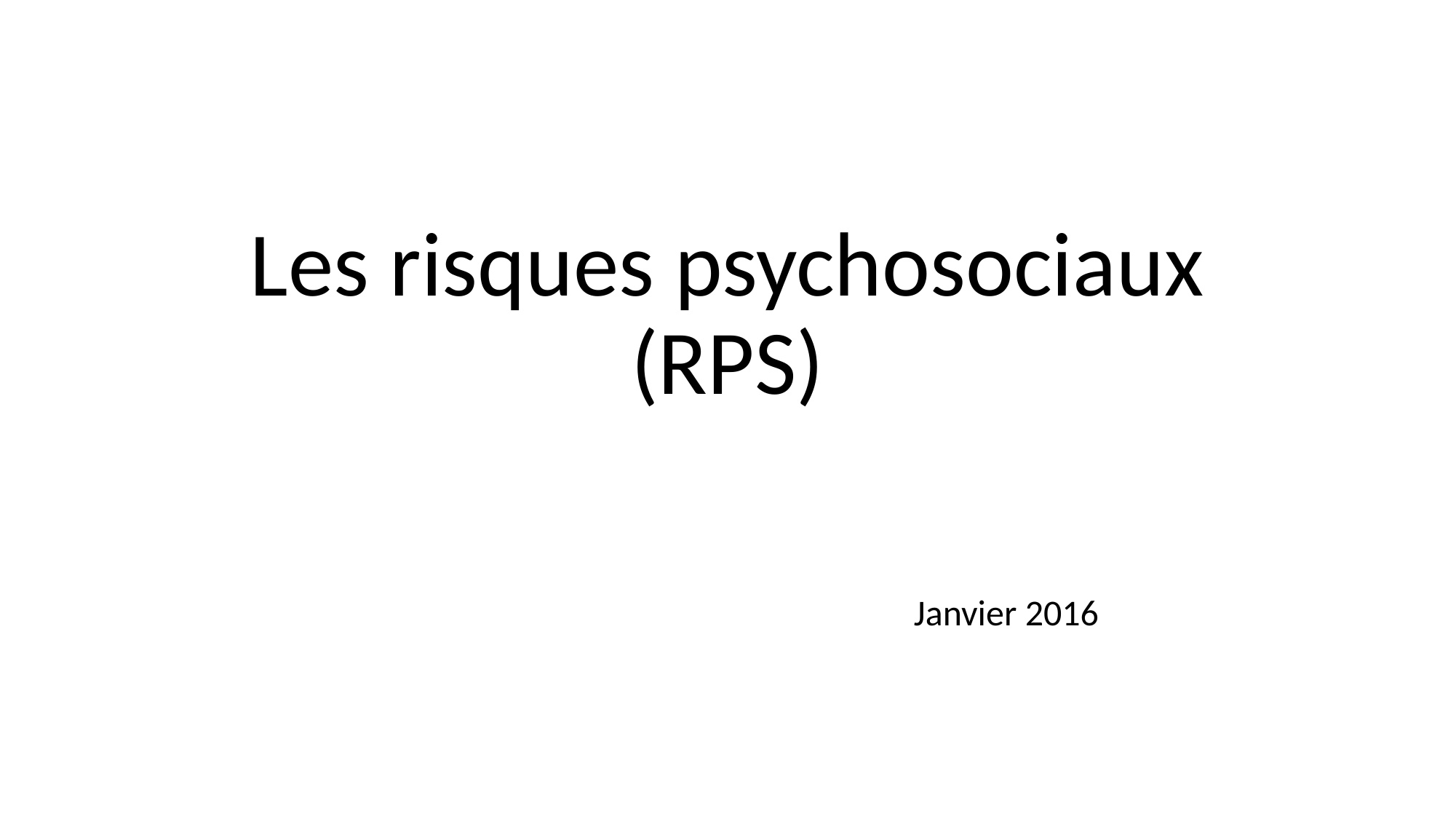

# Les risques psychosociaux (RPS)
Janvier 2016